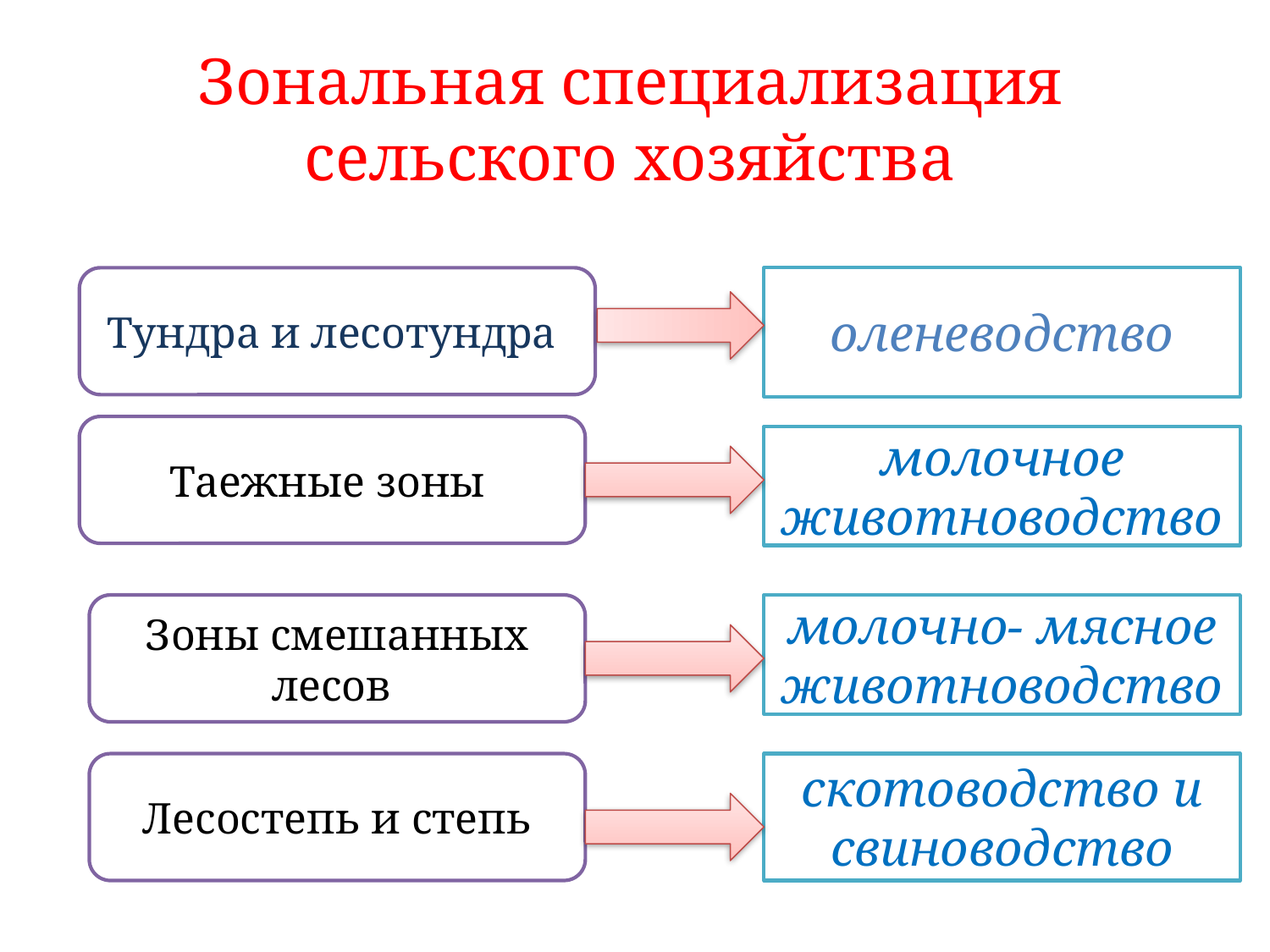

# Зональная специализация сельского хозяйства

Тундра и лесотундра
оленеводство
Таежные зоны
молочное животноводство

Зоны смешанных лесов
молочно- мясное животноводство

Лесостепь и степь
скотоводство и свиноводство